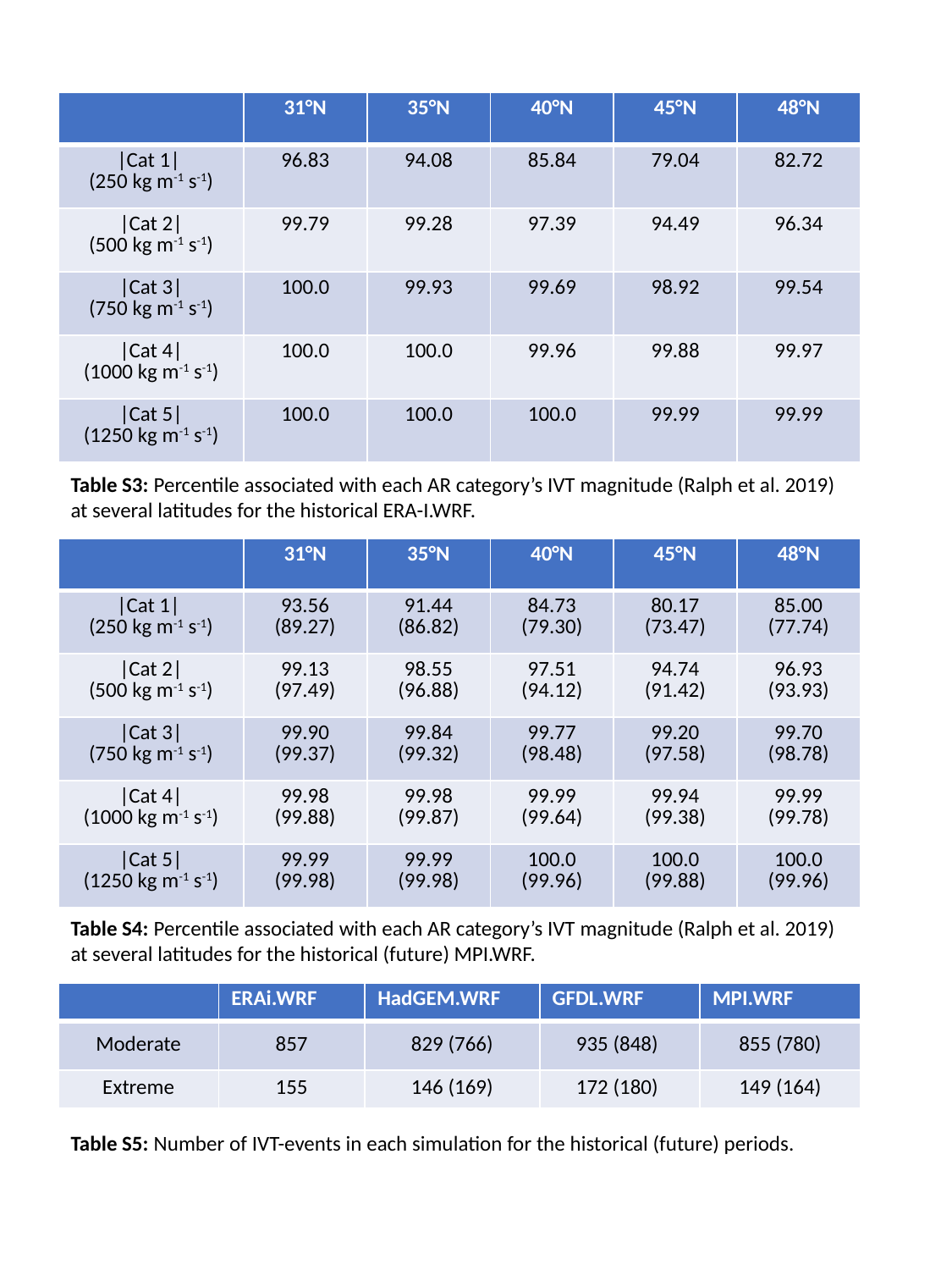

|  | 31°N | 35°N | 40°N | 45°N | 48°N |
| --- | --- | --- | --- | --- | --- |
| |Cat 1| (250 kg m-1 s-1) | 96.83 | 94.08 | 85.84 | 79.04 | 82.72 |
| |Cat 2| (500 kg m-1 s-1) | 99.79 | 99.28 | 97.39 | 94.49 | 96.34 |
| |Cat 3| (750 kg m-1 s-1) | 100.0 | 99.93 | 99.69 | 98.92 | 99.54 |
| |Cat 4| (1000 kg m-1 s-1) | 100.0 | 100.0 | 99.96 | 99.88 | 99.97 |
| |Cat 5| (1250 kg m-1 s-1) | 100.0 | 100.0 | 100.0 | 99.99 | 99.99 |
Table S3: Percentile associated with each AR category’s IVT magnitude (Ralph et al. 2019) at several latitudes for the historical ERA-I.WRF.
|  | 31°N | 35°N | 40°N | 45°N | 48°N |
| --- | --- | --- | --- | --- | --- |
| |Cat 1| (250 kg m-1 s-1) | 93.56 (89.27) | 91.44 (86.82) | 84.73 (79.30) | 80.17 (73.47) | 85.00 (77.74) |
| |Cat 2| (500 kg m-1 s-1) | 99.13 (97.49) | 98.55 (96.88) | 97.51 (94.12) | 94.74 (91.42) | 96.93 (93.93) |
| |Cat 3| (750 kg m-1 s-1) | 99.90 (99.37) | 99.84 (99.32) | 99.77 (98.48) | 99.20 (97.58) | 99.70 (98.78) |
| |Cat 4| (1000 kg m-1 s-1) | 99.98 (99.88) | 99.98 (99.87) | 99.99 (99.64) | 99.94 (99.38) | 99.99 (99.78) |
| |Cat 5| (1250 kg m-1 s-1) | 99.99 (99.98) | 99.99 (99.98) | 100.0 (99.96) | 100.0 (99.88) | 100.0 (99.96) |
Table S4: Percentile associated with each AR category’s IVT magnitude (Ralph et al. 2019) at several latitudes for the historical (future) MPI.WRF.
|  | ERAi.WRF | HadGEM.WRF | GFDL.WRF | MPI.WRF |
| --- | --- | --- | --- | --- |
| Moderate | 857 | 829 (766) | 935 (848) | 855 (780) |
| Extreme | 155 | 146 (169) | 172 (180) | 149 (164) |
Table S5: Number of IVT-events in each simulation for the historical (future) periods.